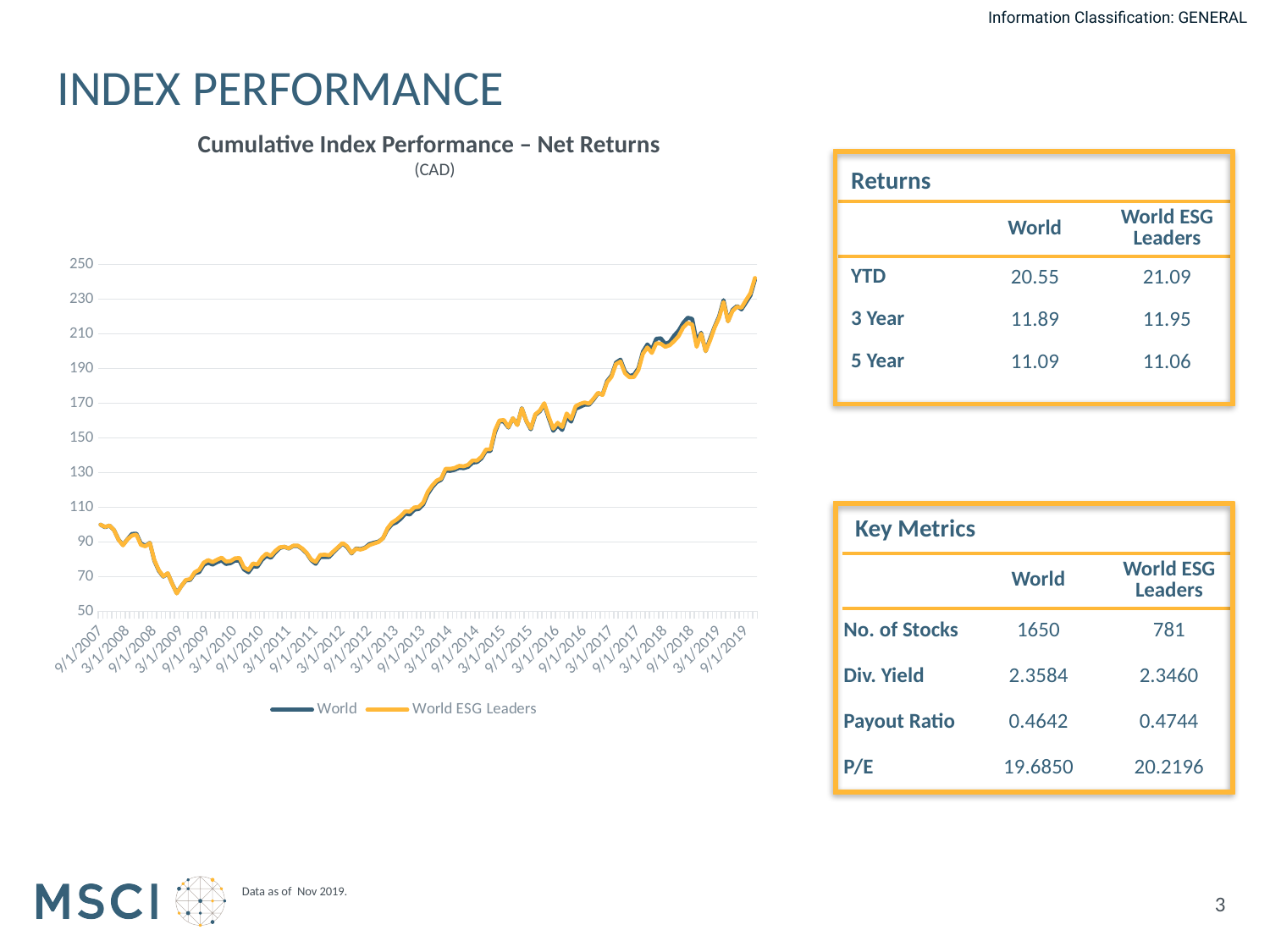

# Index Performance
Cumulative Index Performance – Net Returns
(CAD)

| Returns |  |  |
| --- | --- | --- |
|  | World | World ESG Leaders |
| YTD | 20.55 | 21.09 |
| 3 Year | 11.89 | 11.95 |
| 5 Year | 11.09 | 11.06 |

### Chart

| Category | World | World ESG Leaders |
|---|---|---|
| 39353 | 100.0 | 100.0 |
| 39386 | 98.51382409708172 | 98.72097325510714 |
| 39416 | 99.4411437957578 | 99.52922239508901 |
| 39447 | 96.91602963426637 | 96.85597555207802 |
| 39478 | 91.43698746173442 | 91.28090002455465 |
| 39507 | 88.31090889870266 | 88.05612129878227 |
| 39538 | 91.6304841983854 | 91.52606791848639 |
| 39568 | 94.6651343539469 | 93.72770587088655 |
| 39598 | 94.82985020015035 | 94.27179899999994 |
| 39629 | 89.0975257578636 | 88.30803902596355 |
| 39660 | 87.86291779568433 | 87.48361545134347 |
| 39689 | 89.52606295282978 | 89.44505150689342 |
| 39721 | 79.12732422447552 | 79.55755693428593 |
| 39752 | 73.33147704689964 | 73.73588091264965 |
| 39780 | 70.0147932883142 | 70.22037850618891 |
| 39813 | 71.87106777781717 | 71.98992278353619 |
| 39843 | 65.85893473257693 | 65.76192598259027 |
| 39871 | 60.50042046848908 | 60.33959289352923 |
| 39903 | 64.51402431557129 | 64.48893516866256 |
| 39933 | 67.75628052508951 | 68.08122668813526 |
| 39962 | 68.15468778123255 | 68.63613167863939 |
| 39994 | 71.90577939593325 | 72.53978854476445 |
| 40025 | 72.60641580620624 | 73.9484553208986 |
| 40056 | 76.80108991481625 | 78.08299080238741 |
| 40086 | 78.04794246807236 | 79.57047468563945 |
| 40116 | 76.93792349048204 | 78.38915084078492 |
| 40147 | 78.37566196709209 | 79.79186786225469 |
| 40178 | 79.33657121550812 | 80.95671987534061 |
| 40207 | 77.30174620985221 | 78.73706956534159 |
| 40235 | 77.76239556784492 | 78.99609800479769 |
| 40268 | 79.26558564858205 | 80.58082593968699 |
| 40298 | 79.14388407231243 | 80.79965717199454 |
| 40329 | 74.14172666608245 | 75.3029089999838 |
| 40359 | 72.50718023144394 | 73.8788786770322 |
| 40389 | 75.97347245125866 | 77.62111861191602 |
| 40421 | 75.72177349113156 | 77.027878635403 |
| 40451 | 79.63842951300617 | 80.93984978860414 |
| 40480 | 81.94264964057135 | 83.31320916907207 |
| 40512 | 80.92202055898954 | 82.04436381960384 |
| 40543 | 84.04266567453925 | 84.92185391909621 |
| 40574 | 86.51218240381195 | 87.00172314899596 |
| 40602 | 87.24057853776321 | 87.26574490625363 |
| 40633 | 86.22068706803768 | 86.3395727154448 |
| 40662 | 87.6751578913734 | 87.92334910998511 |
| 40694 | 87.66599542949048 | 87.98453372188777 |
| 40724 | 85.94521483293832 | 86.24976453589677 |
| 40753 | 83.42937512665442 | 83.65767106874154 |
| 40786 | 79.4774614745651 | 79.86423875072404 |
| 40816 | 77.38029860282045 | 78.4849114232103 |
| 40847 | 81.38564942409698 | 82.53445672162464 |
| 40877 | 81.27712818376122 | 82.68365168816818 |
| 40907 | 81.35181206062776 | 82.3081390613048 |
| 40939 | 84.14218069980491 | 84.73595127189965 |
| 40968 | 86.67719687288937 | 87.0339891781724 |
| 40998 | 89.08398877969665 | 89.42918780532347 |
| 41029 | 87.0589623335751 | 87.52565408750122 |
| 41060 | 83.39626749061637 | 83.64653819623624 |
| 41089 | 86.26228863561767 | 86.07977680225412 |
| 41121 | 85.90140294877433 | 85.6172608197645 |
| 41152 | 86.72145019313679 | 86.41927281981482 |
| 41180 | 88.84213563987883 | 88.18921552752332 |
| 41213 | 89.63632873611158 | 89.1020403592633 |
| 41243 | 90.22551919549477 | 89.91662250015086 |
| 41274 | 92.13978433067798 | 92.13961505283282 |
| 41305 | 97.13968737817481 | 97.84548339654819 |
| 41333 | 100.14450034741465 | 101.1729300182147 |
| 41362 | 101.28393566686178 | 102.81210646417422 |
| 41394 | 103.43483712366137 | 104.98553959585382 |
| 41425 | 106.32345348700892 | 107.69093518904107 |
| 41453 | 105.85081072655352 | 107.56142591073767 |
| 41486 | 108.58225113804892 | 109.92024505912195 |
| 41516 | 109.04660375116863 | 110.20430850276719 |
| 41547 | 111.5697149781481 | 112.76568105736176 |
| 41578 | 117.62315456029755 | 118.90883087305002 |
| 41607 | 121.53299368552948 | 122.55162703703353 |
| 41639 | 124.55004470120647 | 125.42306644359425 |
| 41670 | 125.85755212561516 | 126.66845295104163 |
| 41698 | 131.20985054017703 | 132.2996295511719 |
| 41729 | 131.0198960553543 | 132.21254657592777 |
| 41759 | 131.60693159110247 | 132.68405849295598 |
| 41789 | 132.7778247690282 | 133.9328138059275 |
| 41820 | 132.57663756285538 | 133.67306212730213 |
| 41851 | 133.33910703425994 | 134.55030813786814 |
| 41880 | 135.78906075468035 | 137.04532823840182 |
| 41912 | 136.09806242569556 | 137.01654353119673 |
| 41943 | 138.1919278177095 | 139.15523543700343 |
| 41971 | 142.56176469354762 | 143.39531784089814 |
| 42004 | 142.47713258257912 | 143.39160293373226 |
| 42034 | 153.14525696186672 | 154.42368791949258 |
| 42062 | 159.65016448892345 | 160.10727482122394 |
| 42094 | 159.397616662284 | 160.38490924172248 |
| 42124 | 156.01923582474012 | 156.3183581500953 |
| 42153 | 161.33900702479517 | 161.4294557919893 |
| 42185 | 157.61275325355953 | 157.45046850437757 |
| 42216 | 167.18882883526211 | 167.02287225596237 |
| 42247 | 159.67142929203305 | 159.80473087149008 |
| 42277 | 154.96099524923918 | 155.53782079430394 |
| 42307 | 163.2053593739186 | 163.63342404830422 |
| 42338 | 165.2853194148022 | 165.80060434326222 |
| 42369 | 169.3854289500195 | 170.07031440525282 |
| 42398 | 161.33287431590227 | 162.24892203003935 |
| 42429 | 154.14105373228364 | 155.40656065693824 |
| 42460 | 157.17042913409824 | 158.80404421349454 |
| 42489 | 154.6150772791139 | 156.28805791647315 |
| 42521 | 162.37262867744022 | 164.17224866649846 |
| 42551 | 159.39944156340368 | 160.96698268722918 |
| 42580 | 166.81820938667028 | 168.35425655519808 |
| 42613 | 167.981087158789 | 169.66441380054331 |
| 42643 | 169.15655146273738 | 170.4996615024658 |
| 42674 | 169.1645678282491 | 169.74548003270615 |
| 42704 | 172.1539348453913 | 172.68981820871494 |
| 42734 | 175.80790531790956 | 176.0943011596557 |
| 42766 | 175.0431109838355 | 174.81115720413635 |
| 42794 | 182.7557201234692 | 182.0496403780311 |
| 42825 | 185.9854109653244 | 185.2568249210523 |
| 42853 | 193.5014502433836 | 192.66368920227404 |
| 42886 | 195.1959317774015 | 194.08497279390133 |
| 42916 | 188.40327374798738 | 187.32648760853382 |
| 42947 | 185.75989830979702 | 185.04136654317145 |
| 42978 | 186.4974856640871 | 185.1503656561332 |
| 43007 | 190.21179872970185 | 189.15686937184248 |
| 43039 | 199.76490087959723 | 198.51715921515546 |
| 43069 | 203.96665625317434 | 202.23631238341494 |
| 43098 | 201.05261561853234 | 199.0385102065009 |
| 43131 | 207.25900798702227 | 204.66298612941517 |
| 43159 | 207.498372531653 | 204.36918452631616 |
| 43189 | 204.22706660993782 | 202.5756449547145 |
| 43220 | 205.40421124767292 | 203.49255669855063 |
| 43251 | 209.15015052607112 | 205.92378228720884 |
| 43280 | 211.99146399869173 | 208.8624118322432 |
| 43312 | 216.3774731411235 | 213.78124076884347 |
| 43343 | 219.38275553088465 | 216.38546358684684 |
| 43371 | 218.6840979434026 | 215.48779024916973 |
| 43404 | 205.86365821484546 | 202.5427563089961 |
| 43434 | 210.71510478574166 | 210.14030273945875 |
| 43465 | 200.06873873382384 | 200.0965736699202 |
| 43496 | 207.34643906065554 | 206.25902771570827 |
| 43524 | 214.18304012372528 | 213.6562049139575 |
| 43553 | 220.11852814090847 | 219.2974145776391 |
| 43585 | 229.50190379957712 | 228.36961686424462 |
| 43616 | 217.33656436358046 | 217.26212120187137 |
| 43644 | 223.92115297571542 | 223.20717601690592 |
| 43677 | 226.1324310116418 | 225.70398545592246 |
| 43707 | 224.14689678045767 | 225.13884074710649 |
| 43738 | 228.0900470419668 | 229.4493598872895 |
| 43769 | 232.1896212771752 | 233.52549413917626 |
| 43798 | 241.1800644092634 | 242.30323867263698 |
| Key Metrics |  |  |
| --- | --- | --- |
|  | World | World ESG Leaders |
| No. of Stocks | 1650 | 781 |
| Div. Yield | 2.3584 | 2.3460 |
| Payout Ratio | 0.4642 | 0.4744 |
| P/E | 19.6850 | 20.2196 |
Data as of  Nov 2019.
3